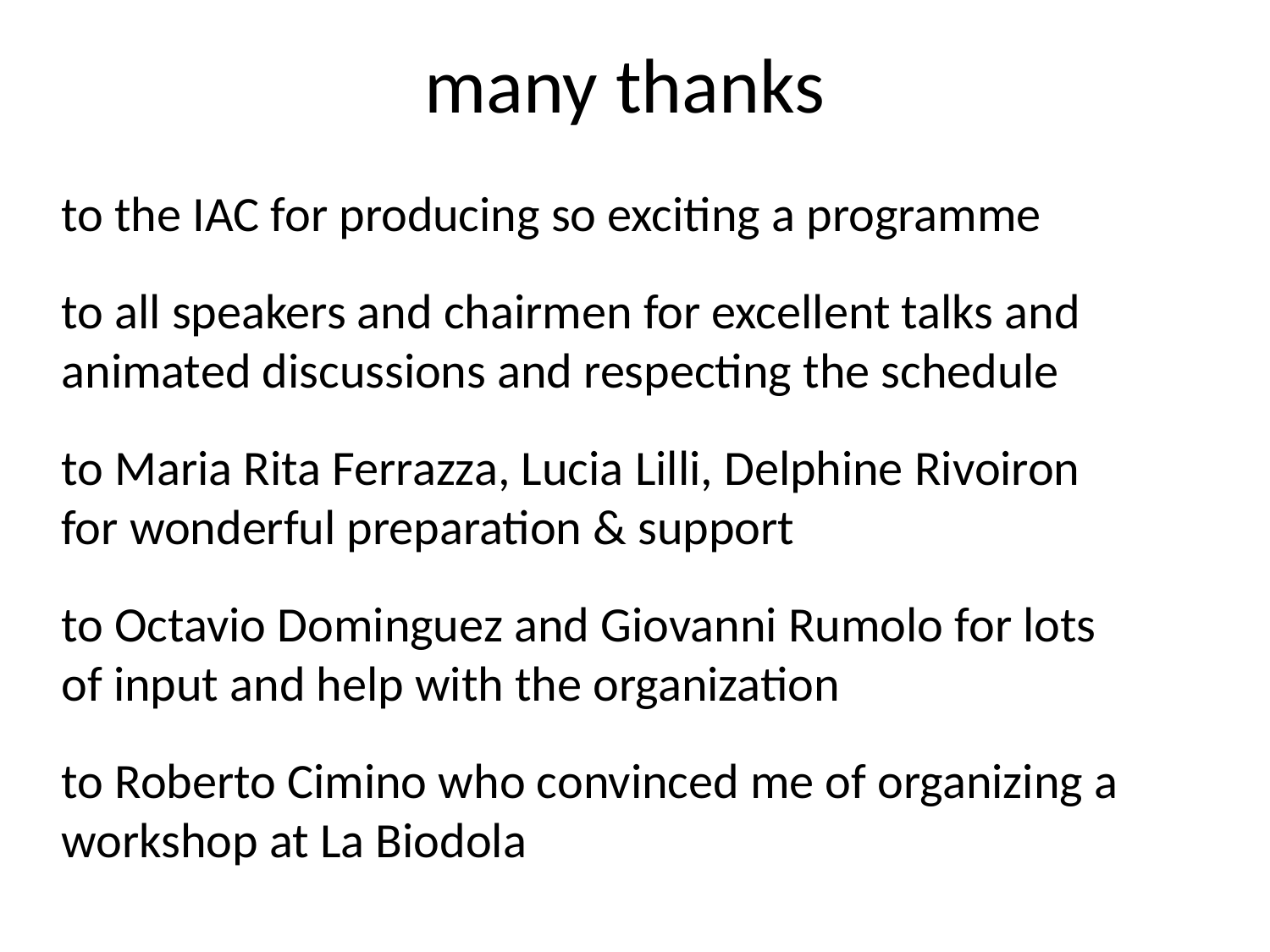

# many thanks
to the IAC for producing so exciting a programme

to all speakers and chairmen for excellent talks and animated discussions and respecting the schedule

to Maria Rita Ferrazza, Lucia Lilli, Delphine Rivoiron
for wonderful preparation & support

to Octavio Dominguez and Giovanni Rumolo for lots of input and help with the organization

to Roberto Cimino who convinced me of organizing a workshop at La Biodola